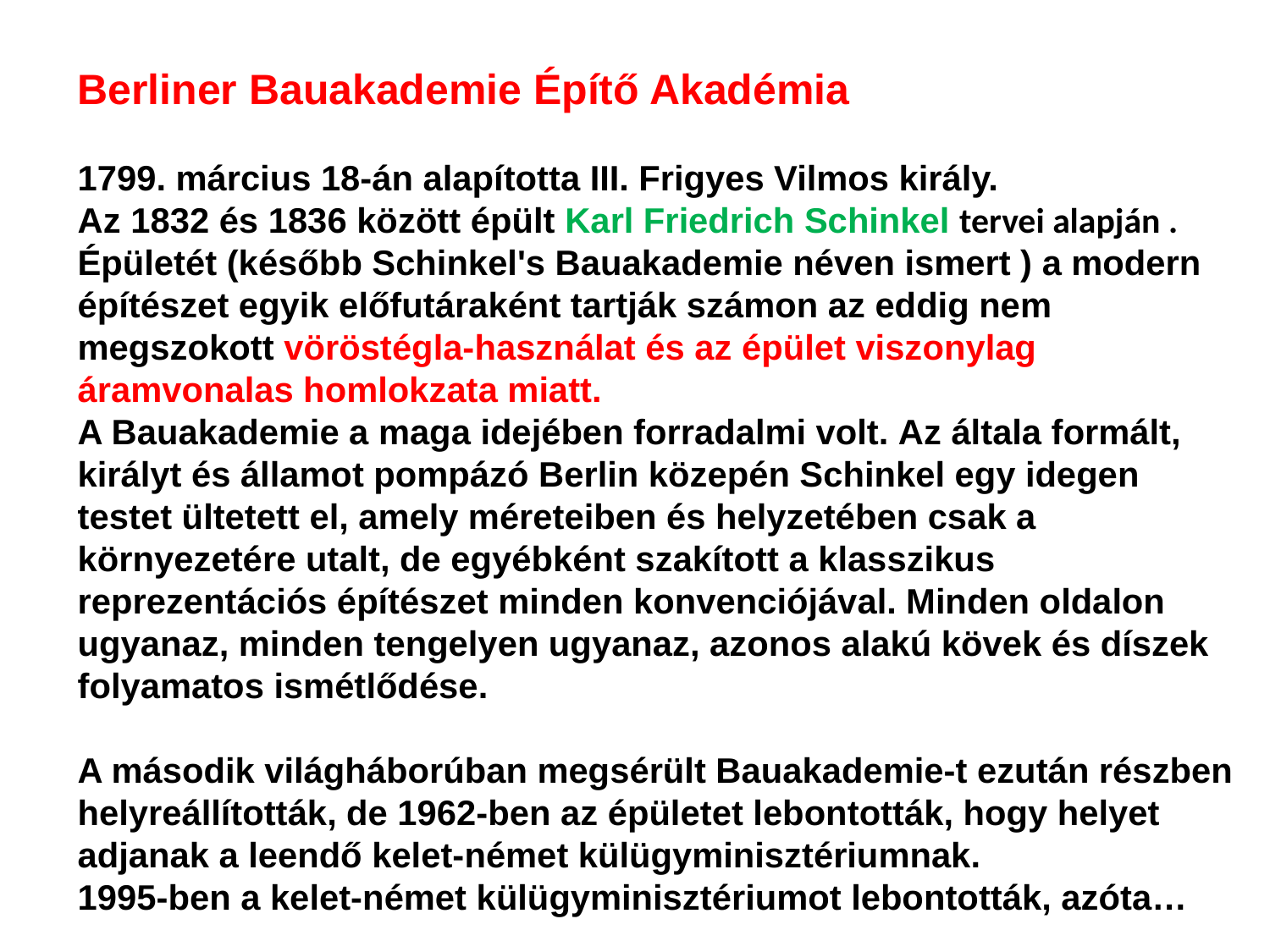

Berliner Bauakademie Építő Akadémia

1799. március 18-án alapította III. Frigyes Vilmos király.
Az 1832 és 1836 között épült Karl Friedrich Schinkel tervei alapján .
Épületét (később Schinkel's Bauakademie néven ismert ) a modern építészet egyik előfutáraként tartják számon az eddig nem megszokott vöröstégla-használat és az épület viszonylag áramvonalas homlokzata miatt.
A Bauakademie a maga idejében forradalmi volt. Az általa formált, királyt és államot pompázó Berlin közepén Schinkel egy idegen testet ültetett el, amely méreteiben és helyzetében csak a környezetére utalt, de egyébként szakított a klasszikus reprezentációs építészet minden konvenciójával. Minden oldalon ugyanaz, minden tengelyen ugyanaz, azonos alakú kövek és díszek folyamatos ismétlődése.

A második világháborúban megsérült Bauakademie-t ezután részben helyreállították, de 1962-ben az épületet lebontották, hogy helyet adjanak a leendő kelet-német külügyminisztériumnak.
1995-ben a kelet-német külügyminisztériumot lebontották, azóta…